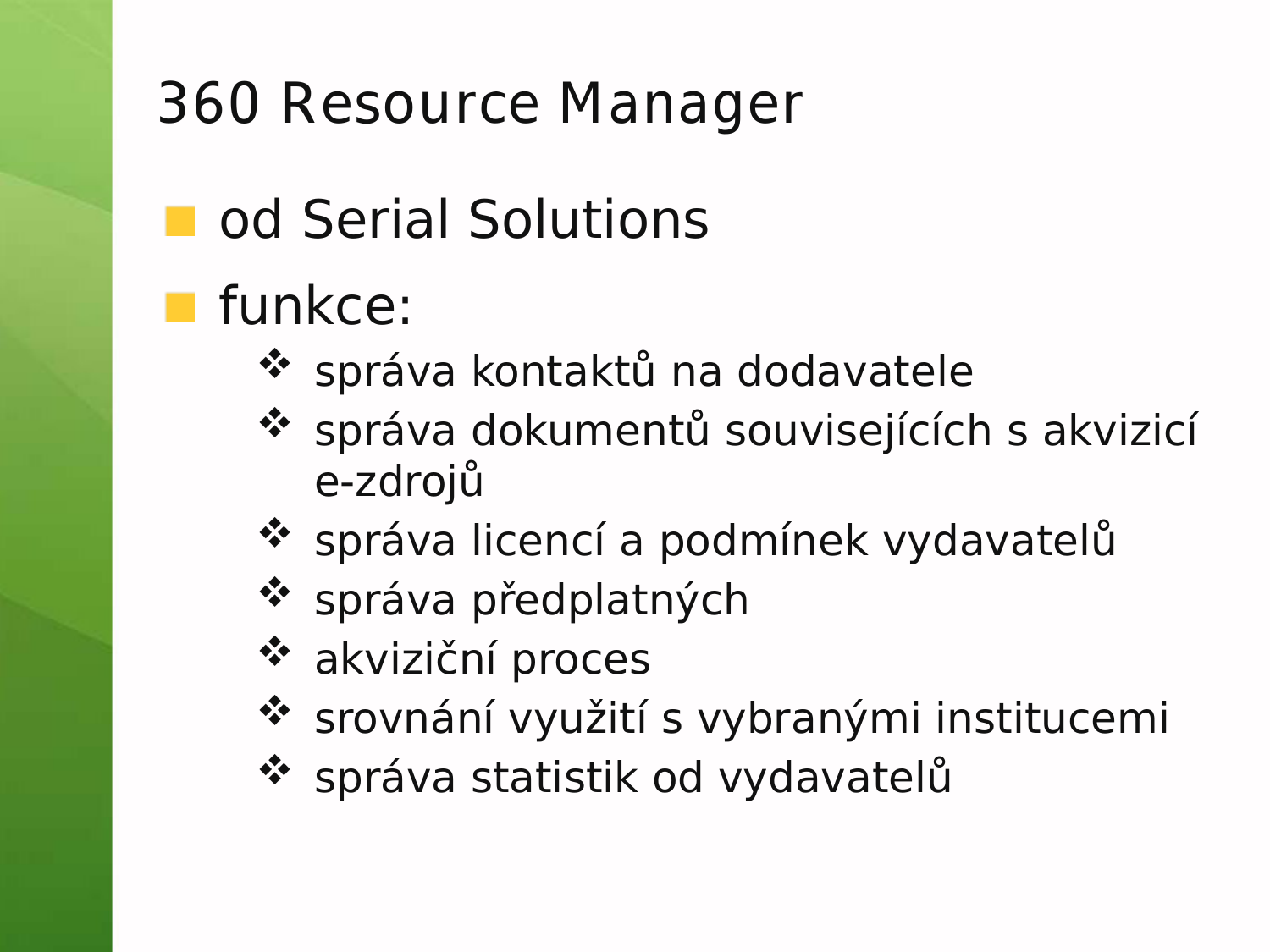

# 360 Resource Manager
od Serial Solutions
funkce:
správa kontaktů na dodavatele
správa dokumentů souvisejících s akvizicí e-zdrojů
správa licencí a podmínek vydavatelů
správa předplatných
akviziční proces
srovnání využití s vybranými institucemi
správa statistik od vydavatelů